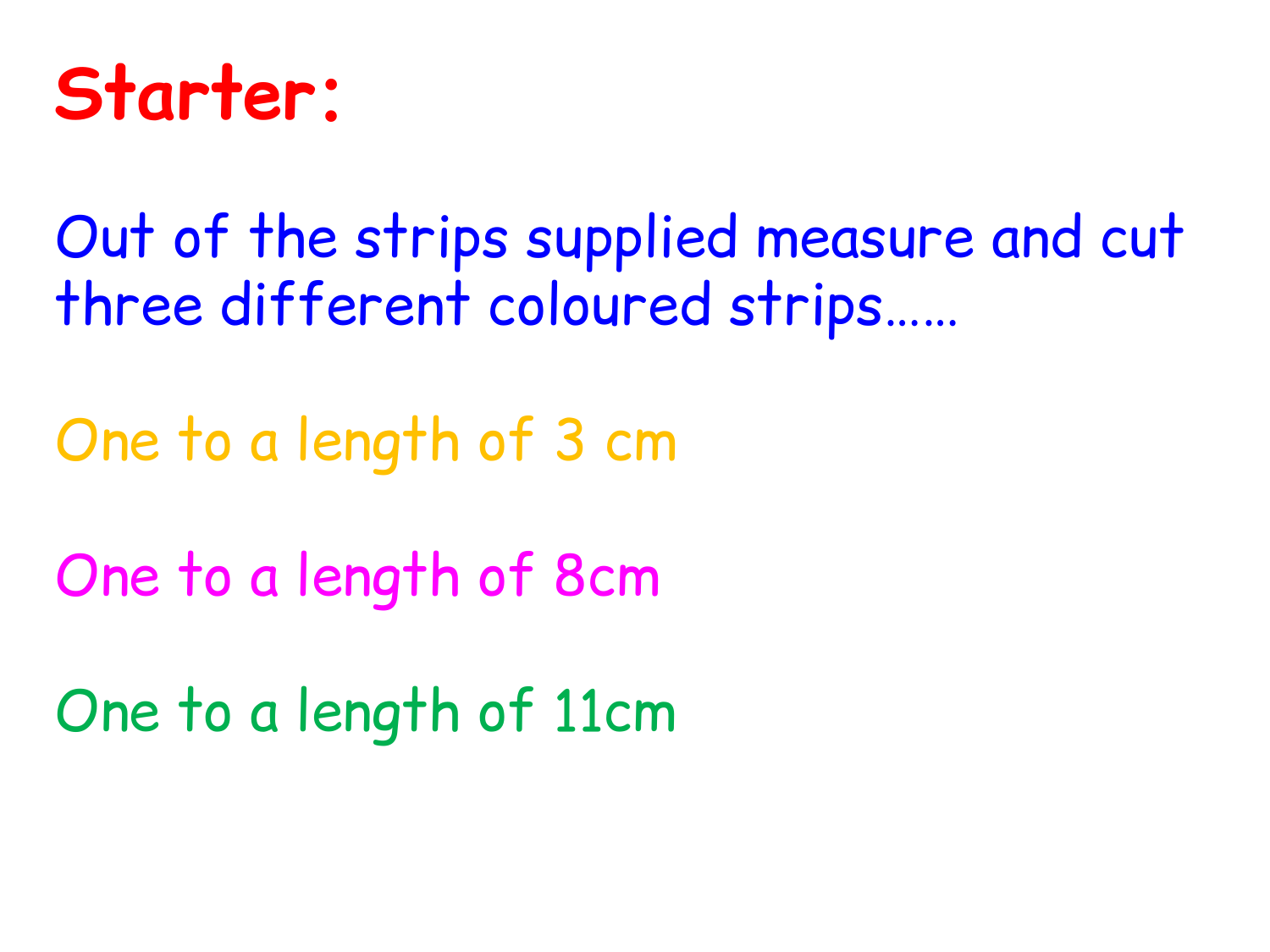

Starter:

Out of the strips supplied measure and cut three different coloured strips……

One to a length of 3 cm

One to a length of 8cm

One to a length of 11cm